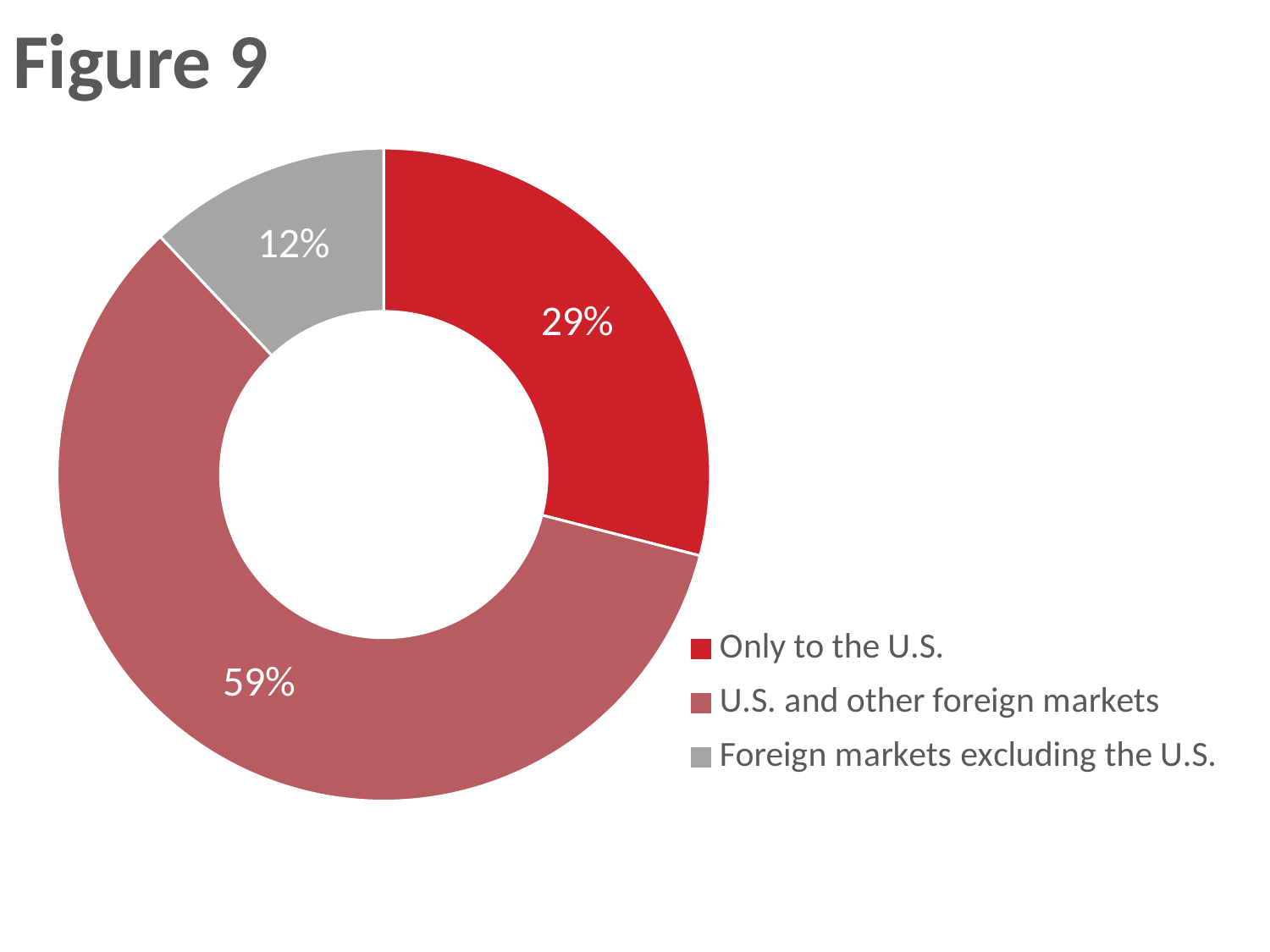

# Figure 9

### Chart

| Category | Column1 |
|---|---|
| Only to the U.S. | 0.29 |
| U.S. and other foreign markets | 0.59 |
| Foreign markets excluding the U.S. | 0.12 |